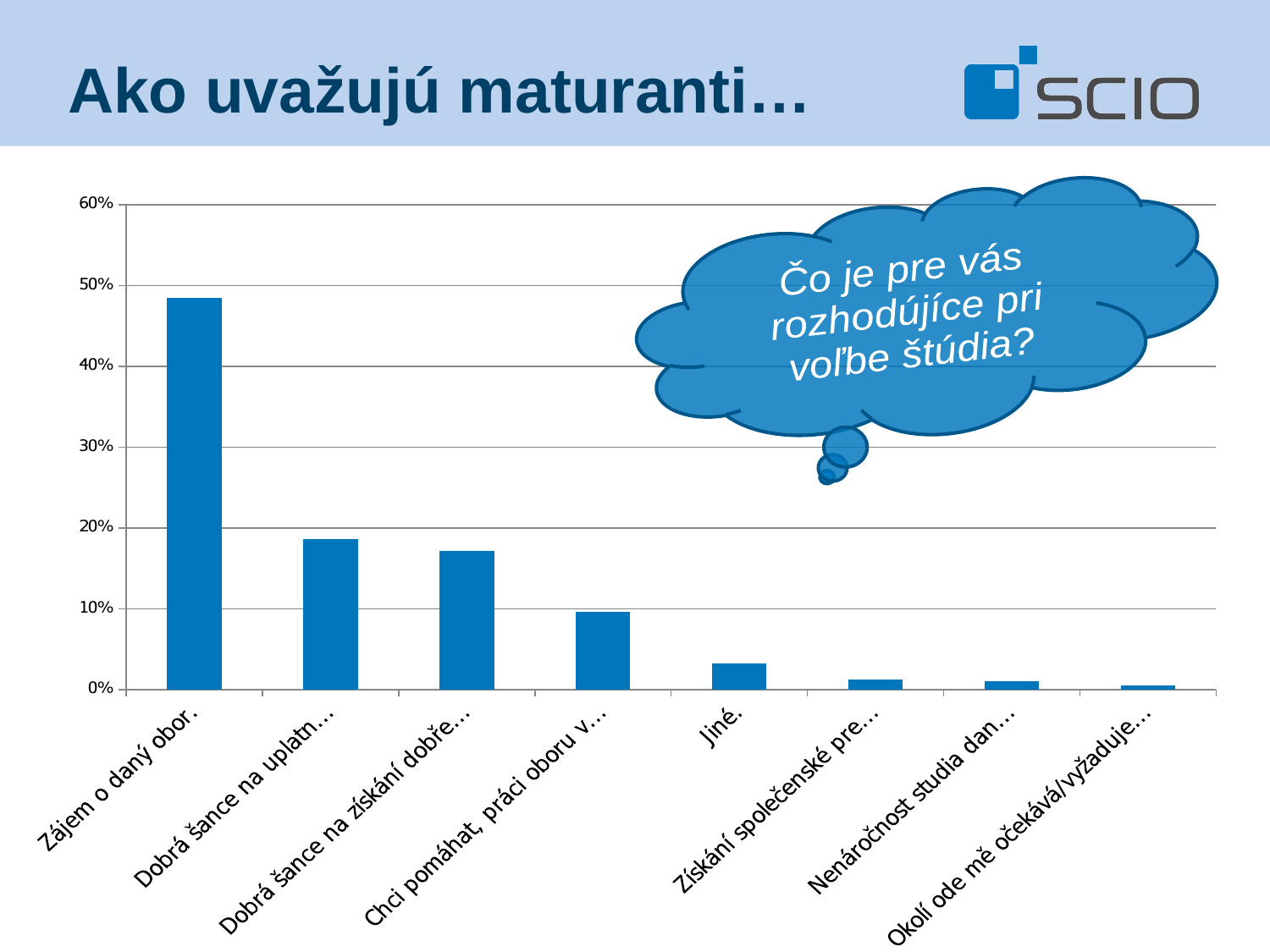

# Ako uvažujú maturanti…

### Chart

| Category |  |
|---|---|
| Zájem o daný obor. | 0.48489932885906123 |
| Dobrá šance na uplatnění. | 0.186661073825503 |
| Dobrá šance na získání dobře placeného zaměstnání. | 0.171979865771812 |
| Chci pomáhat, práci oboru vnímám jako poslání. | 0.09605704697986611 |
| Jiné. | 0.03271812080536921 |
| Získání společenské prestiže. | 0.0121644295302013 |
| Nenáročnost studia daného oboru. | 0.0100671140939597 |
| Okolí ode mě očekává/vyžaduje vystudování daného oboru. | 0.005453020134228205 |